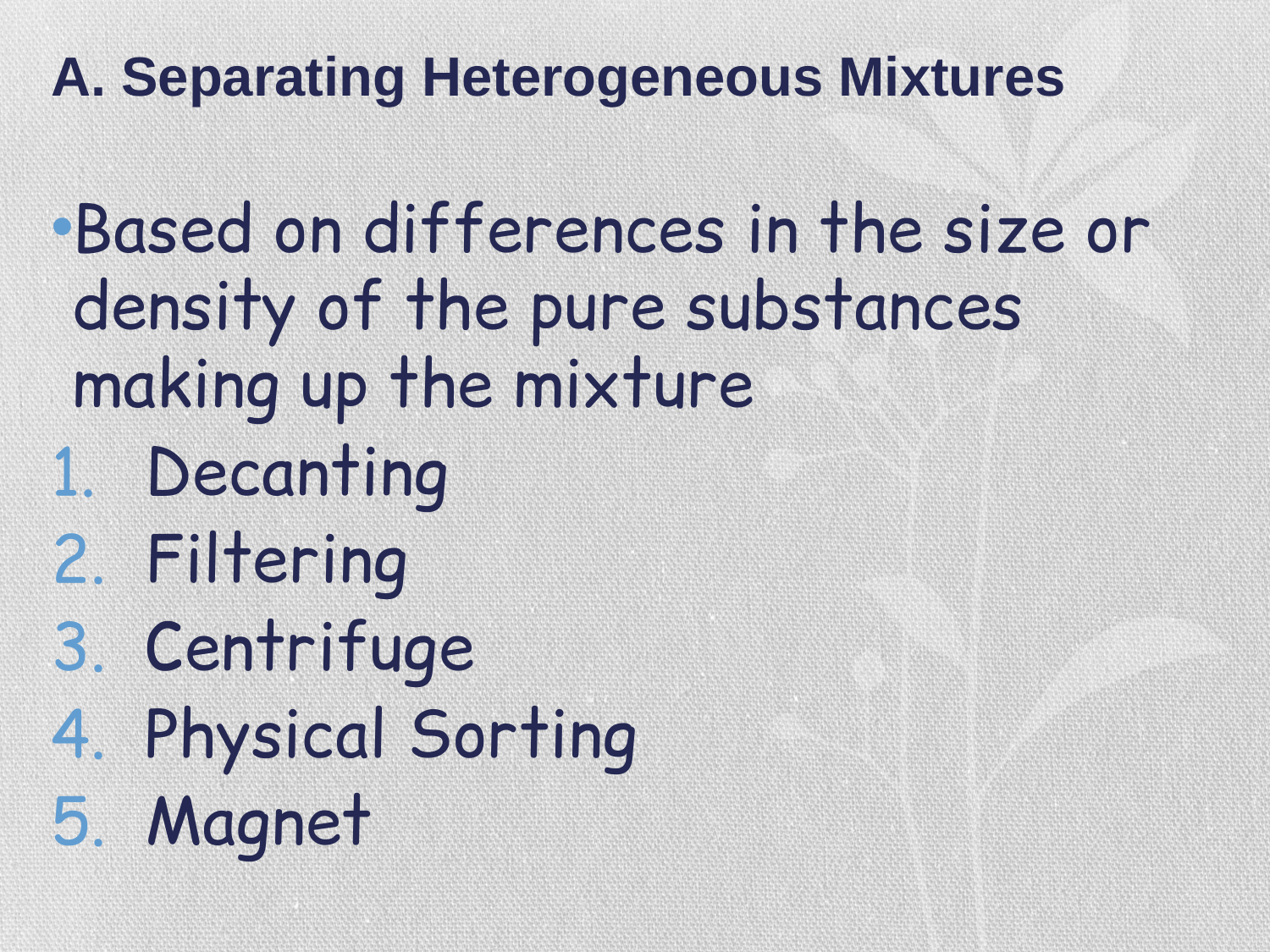

# A. Separating Heterogeneous Mixtures
Based on differences in the size or density of the pure substances making up the mixture
Decanting
Filtering
Centrifuge
Physical Sorting
Magnet